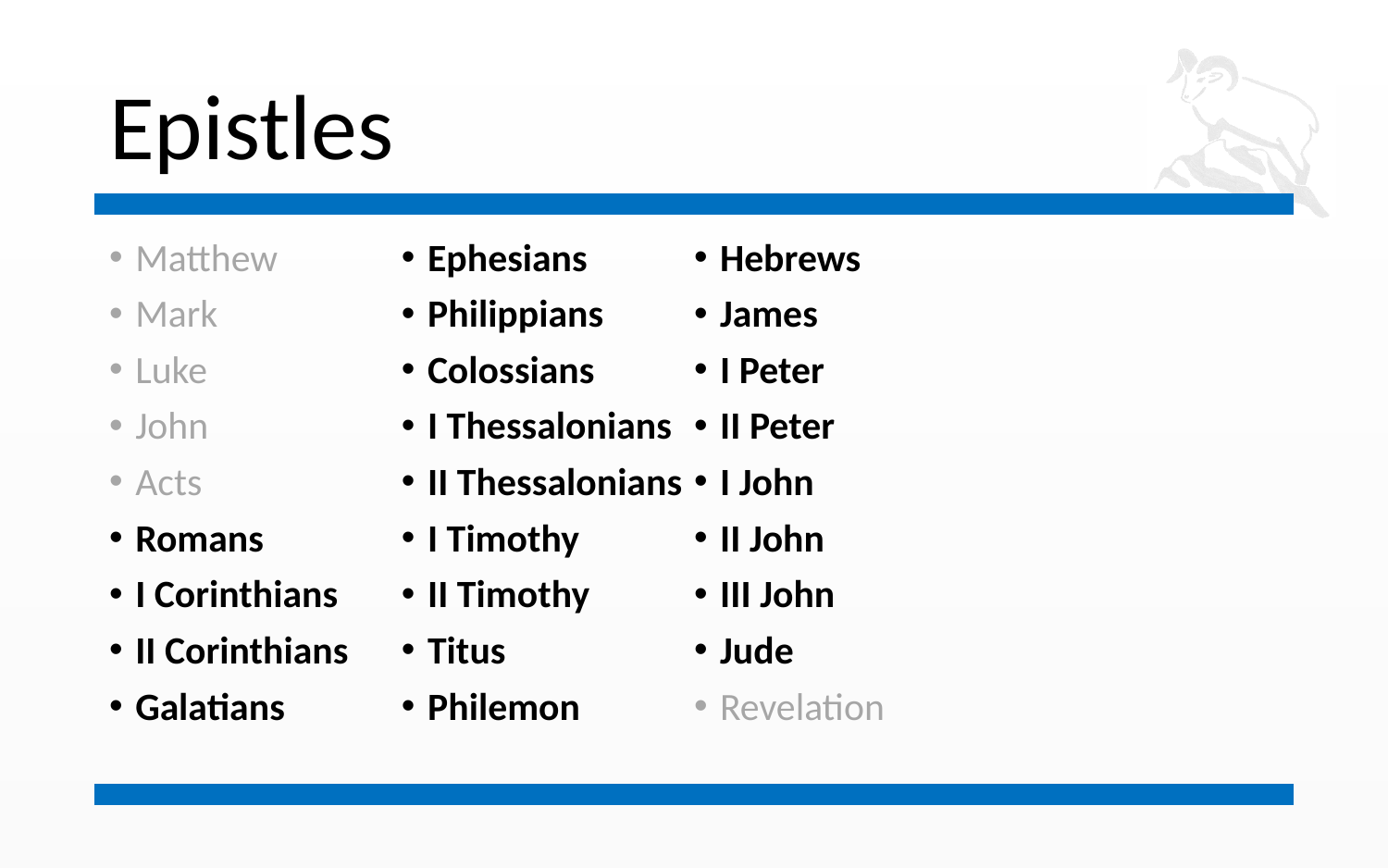

# Epistles
Matthew
Mark
Luke
John
Acts
Romans
I Corinthians
II Corinthians
Galatians
Ephesians
Philippians
Colossians
I Thessalonians
II Thessalonians
I Timothy
II Timothy
Titus
Philemon
Hebrews
James
I Peter
II Peter
I John
II John
III John
Jude
Revelation